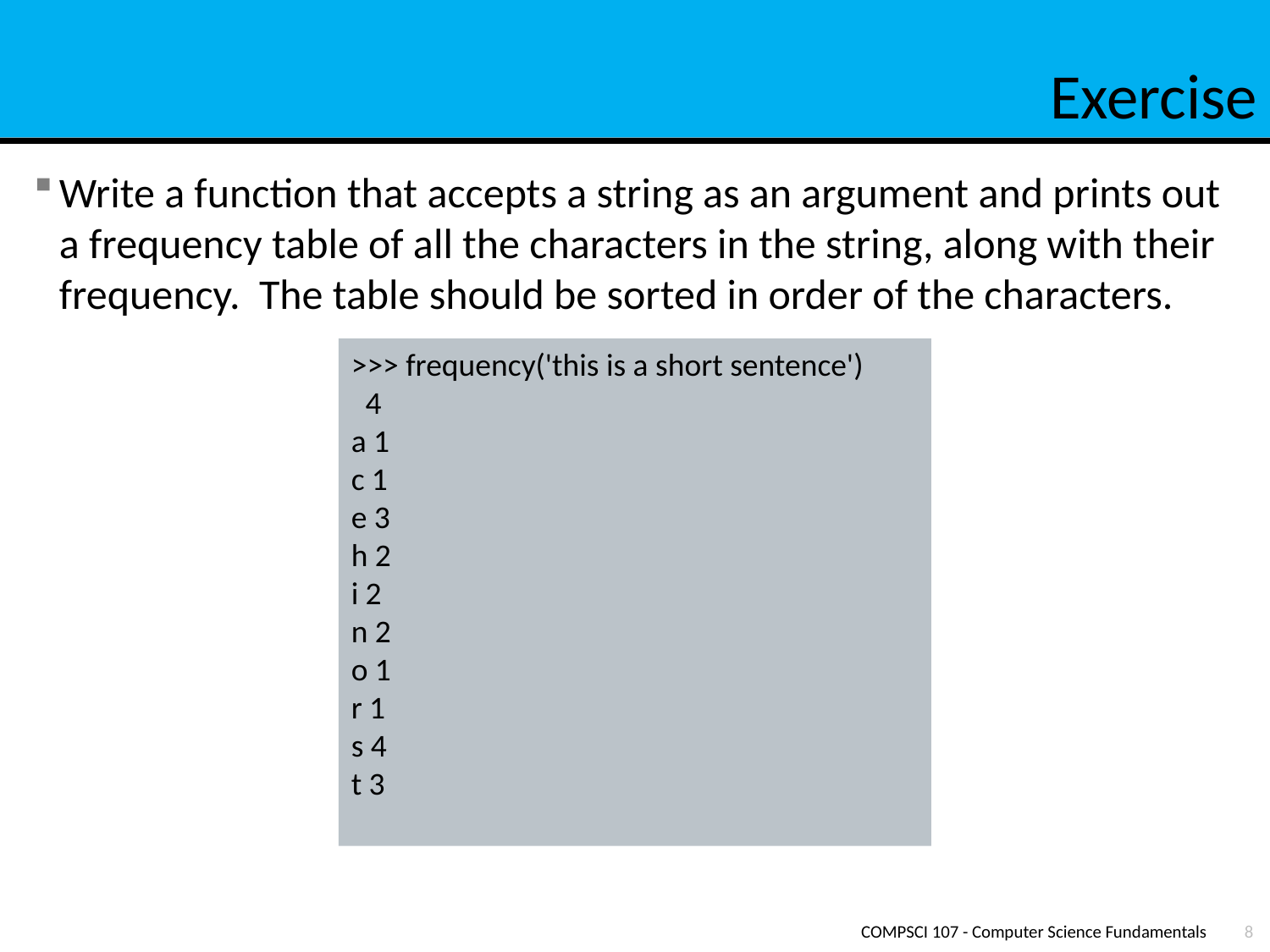

# Exercise
Write a function that accepts a string as an argument and prints out a frequency table of all the characters in the string, along with their frequency.  The table should be sorted in order of the characters.
>>> frequency('this is a short sentence')
  4
a 1
c 1
e 3
h 2
i 2
n 2
o 1
r 1
s 4
t 3

COMPSCI 107 - Computer Science Fundamentals
8